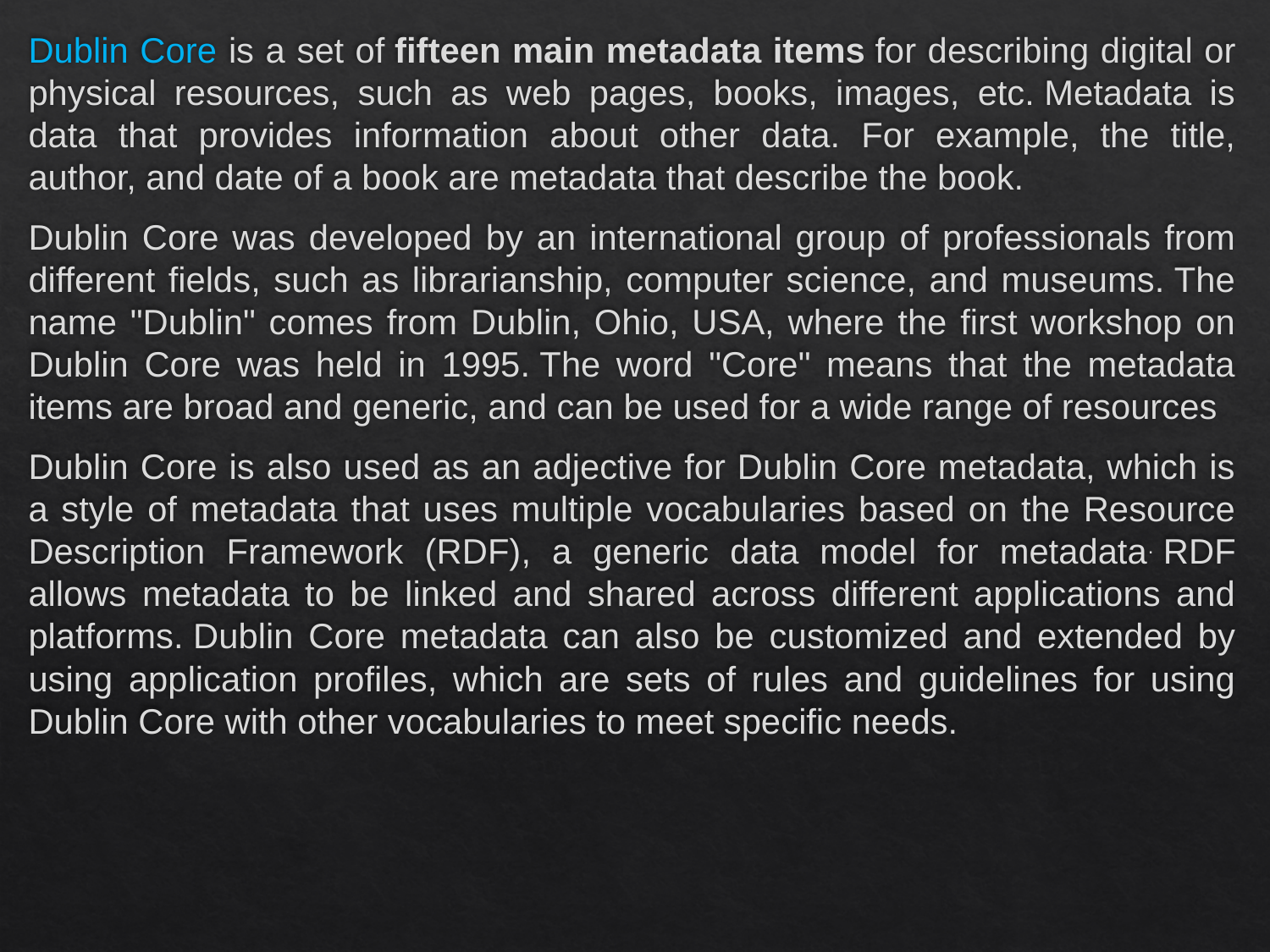

Dublin Core is a set of fifteen main metadata items for describing digital or physical resources, such as web pages, books, images, etc. Metadata is data that provides information about other data. For example, the title, author, and date of a book are metadata that describe the book.
Dublin Core was developed by an international group of professionals from different fields, such as librarianship, computer science, and museums. The name "Dublin" comes from Dublin, Ohio, USA, where the first workshop on Dublin Core was held in 1995. The word "Core" means that the metadata items are broad and generic, and can be used for a wide range of resources
Dublin Core is also used as an adjective for Dublin Core metadata, which is a style of metadata that uses multiple vocabularies based on the Resource Description Framework (RDF), a generic data model for metadata. RDF allows metadata to be linked and shared across different applications and platforms. Dublin Core metadata can also be customized and extended by using application profiles, which are sets of rules and guidelines for using Dublin Core with other vocabularies to meet specific needs.